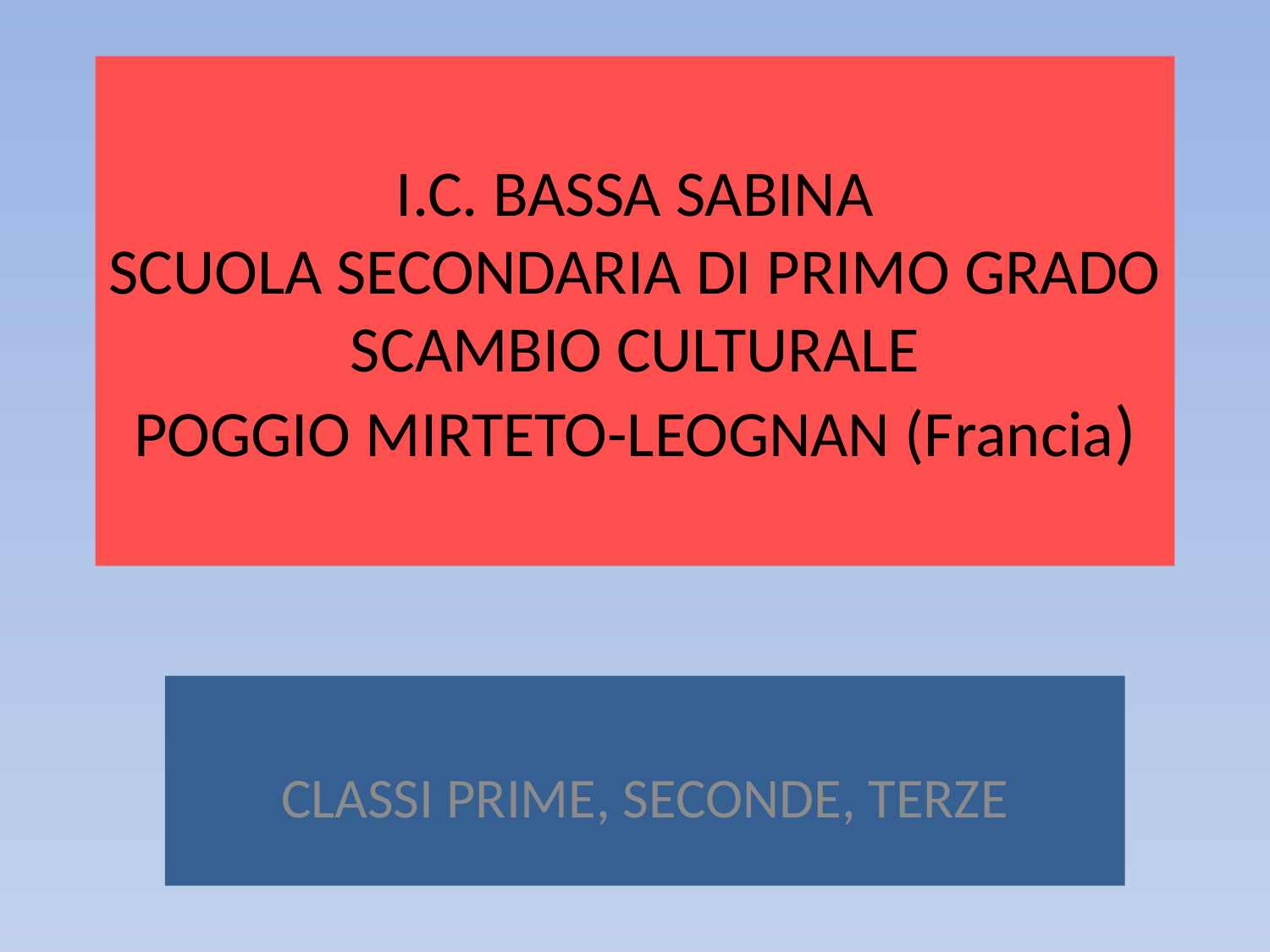

# I.C. BASSA SABINA SCUOLA SECONDARIA DI PRIMO GRADO SCAMBIO CULTURALE POGGIO MIRTETO-LEOGNAN (Francia)

CLASSI PRIME, SECONDE, TERZE